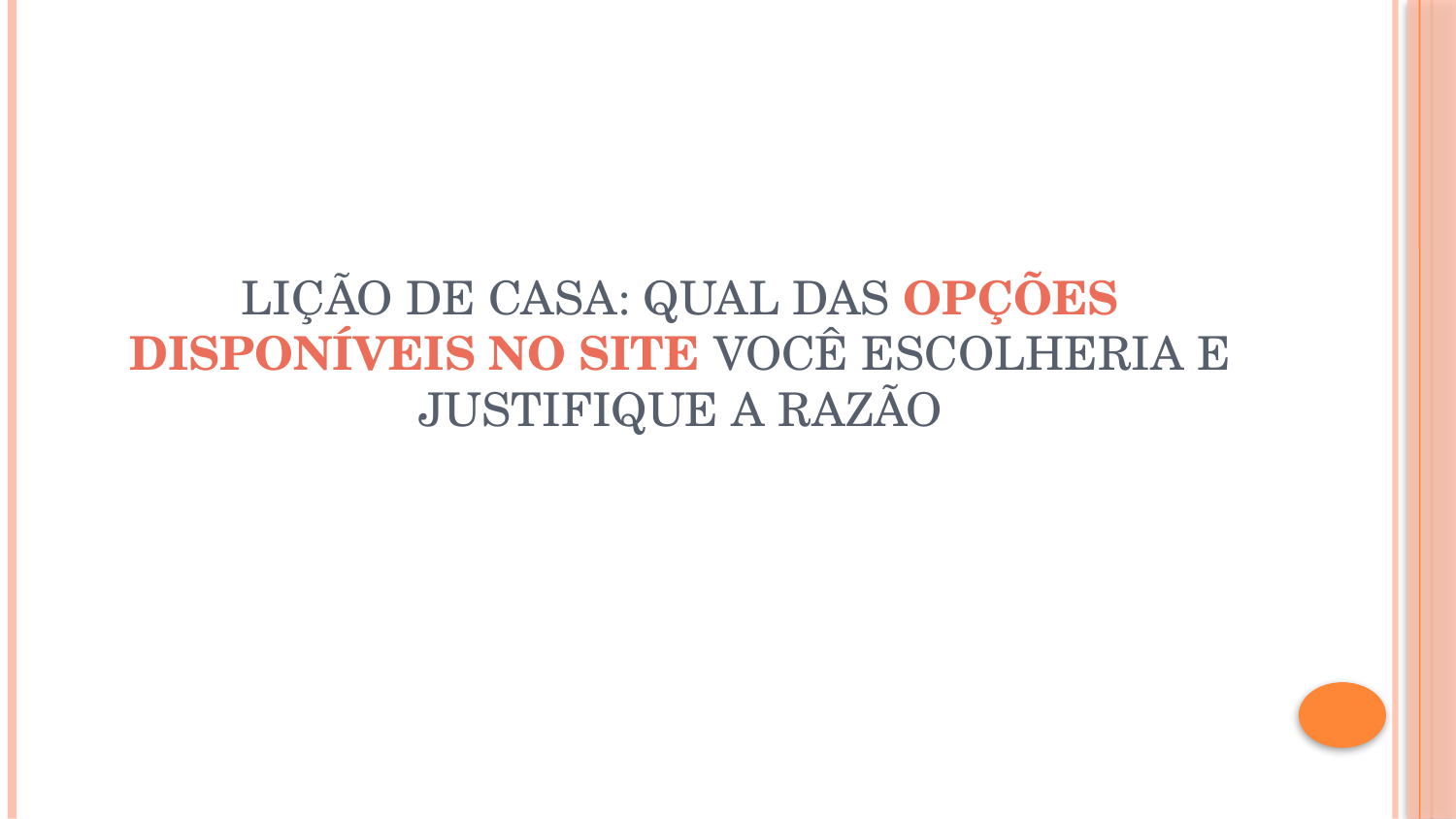

# LIÇÃO DE CASA: qual das opções disponíveis no site você escolheria e justifique a razão